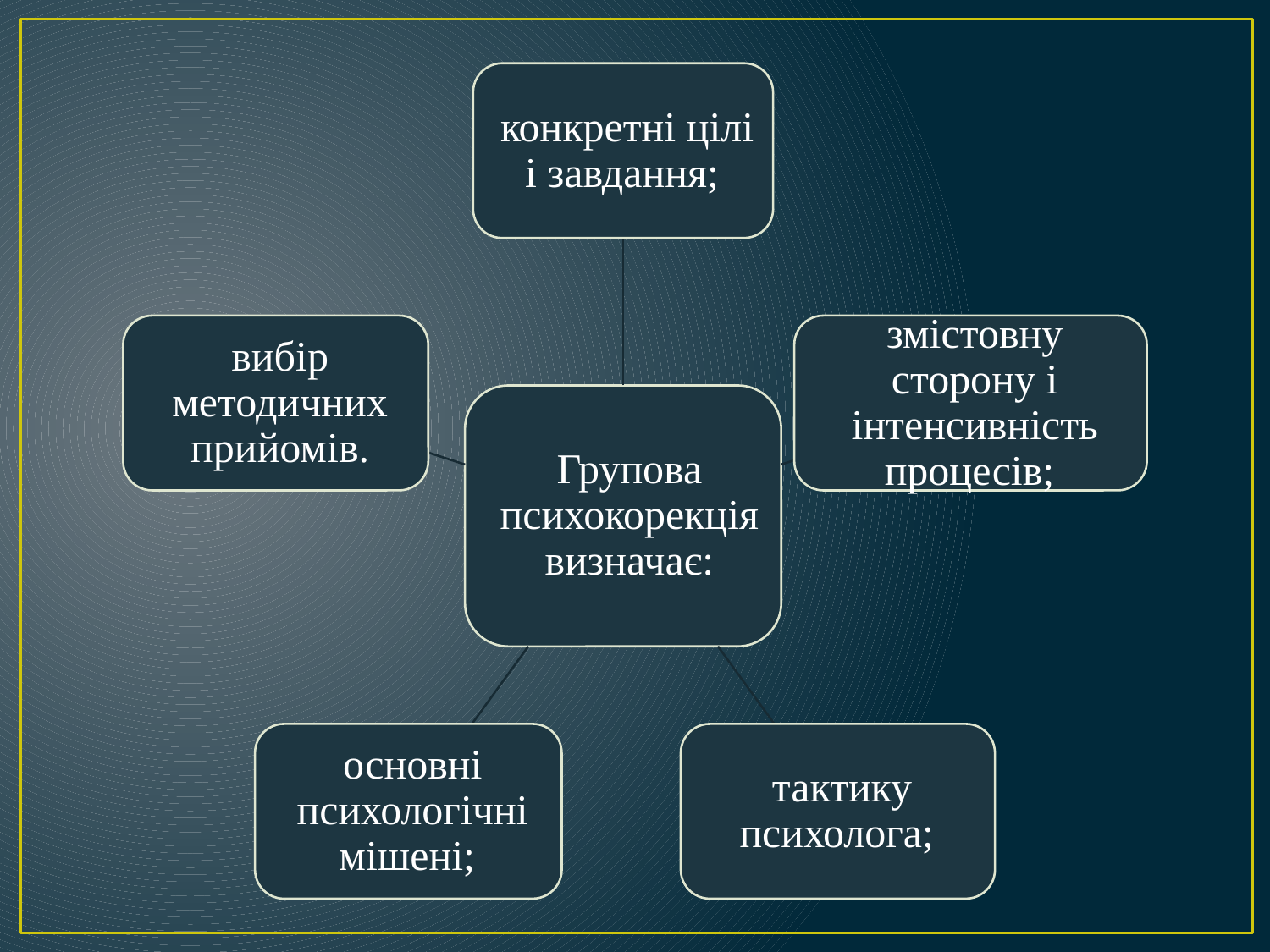

Групова психокорекція визначає:
конкретні цілі і завдання;
змістовну сторону і інтенсивність процесів;
тактику психолога;
основні психологічні мішені;
вибір методичних прийомів.